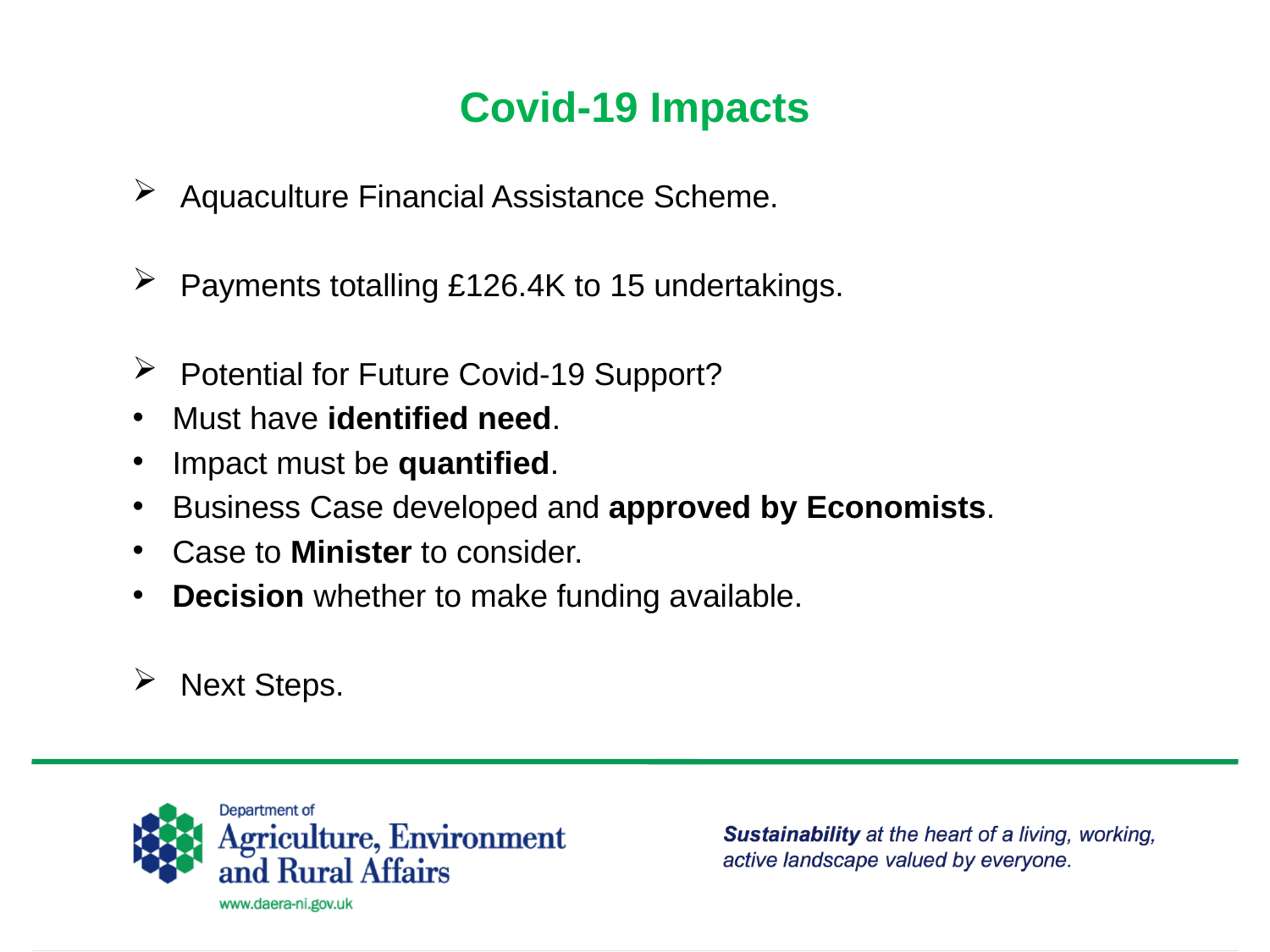

# Covid-19 Impacts
Aquaculture Financial Assistance Scheme.

Payments totalling £126.4K to 15 undertakings.

Potential for Future Covid-19 Support?
Must have identified need.
Impact must be quantified.
Business Case developed and approved by Economists.
Case to Minister to consider.
Decision whether to make funding available.

Next Steps.